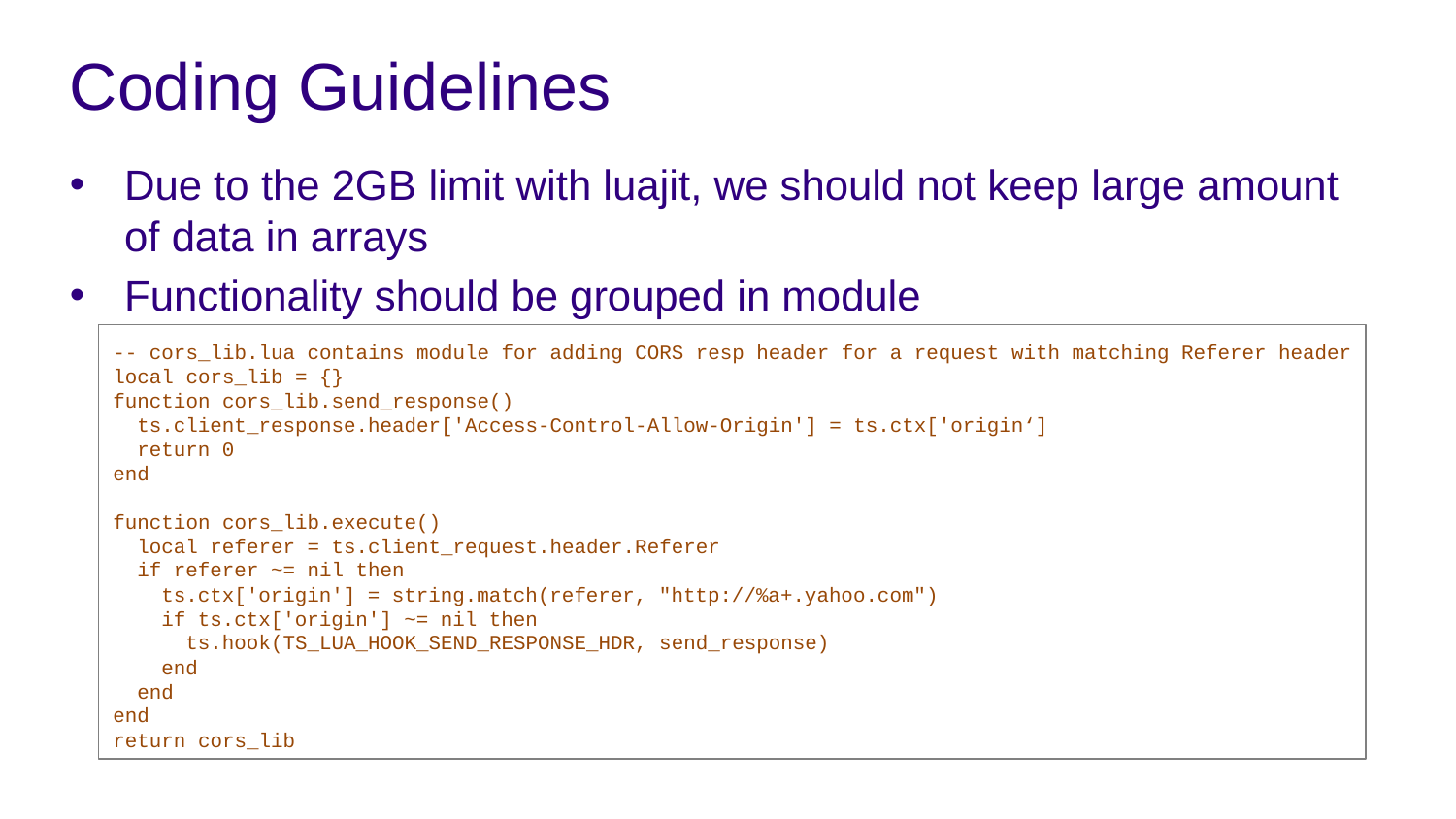

# Coding Guidelines
Due to the 2GB limit with luajit, we should not keep large amount of data in arrays
Functionality should be grouped in module

-- cors_lib.lua contains module for adding CORS resp header for a request with matching Referer header
local cors_lib = {}
function cors_lib.send_response()
  ts.client_response.header['Access-Control-Allow-Origin'] = ts.ctx['origin‘]
  return 0
end

function cors_lib.execute()
  local referer = ts.client_request.header.Referer
  if referer ~= nil then
    ts.ctx['origin'] = string.match(referer, "http://%a+.yahoo.com")
    if ts.ctx['origin'] ~= nil then
      ts.hook(TS_LUA_HOOK_SEND_RESPONSE_HDR, send_response)
    end
  end
end
return cors_lib

10